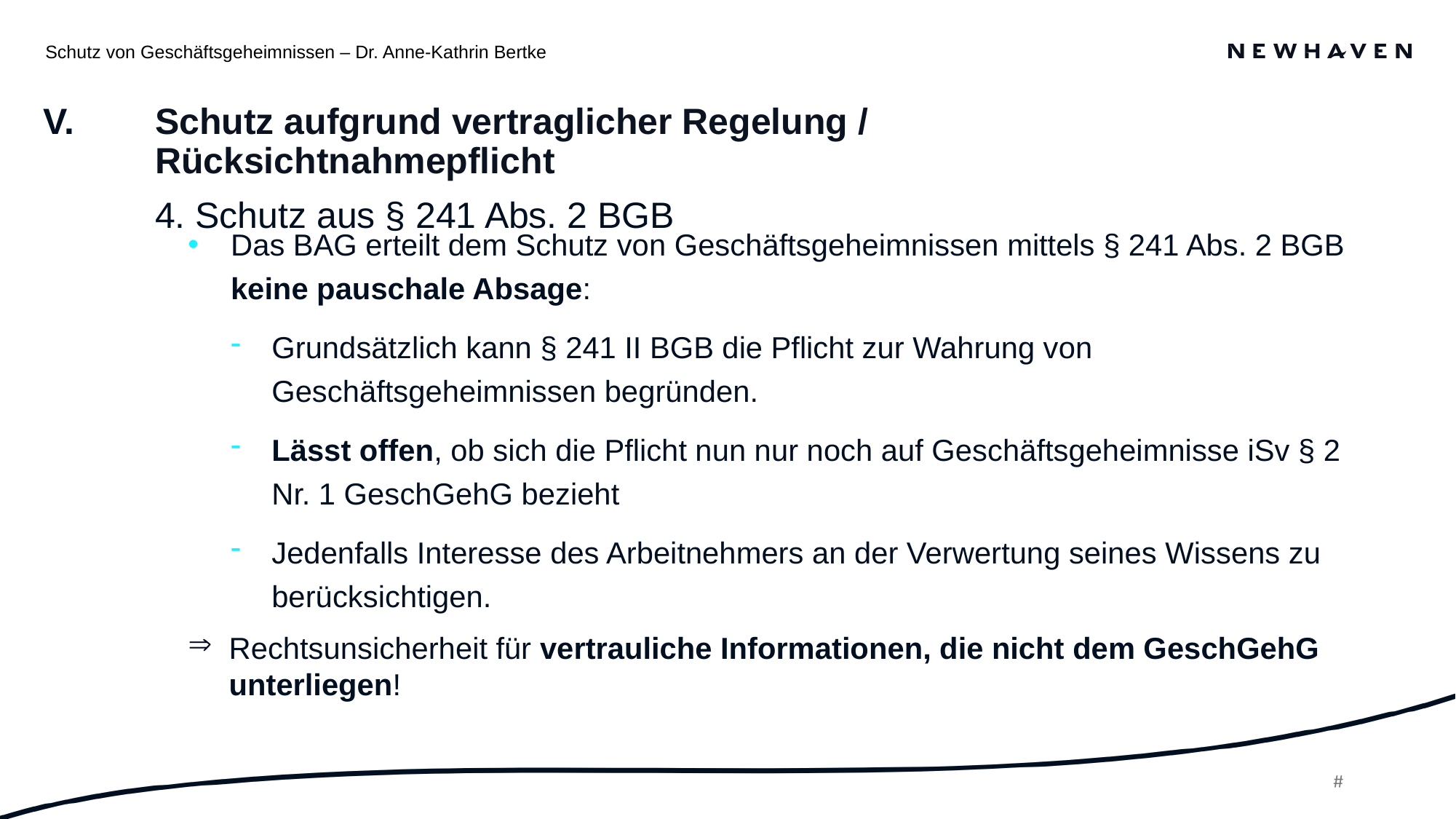

Schutz von Geschäftsgeheimnissen – Dr. Anne-Kathrin Bertke

Schutz aufgrund vertraglicher Regelung / Rücksichtnahmepflicht
4. Schutz aus § 241 Abs. 2 BGB
V.
Das BAG erteilt dem Schutz von Geschäftsgeheimnissen mittels § 241 Abs. 2 BGB keine pauschale Absage:
Grundsätzlich kann § 241 II BGB die Pflicht zur Wahrung von Geschäftsgeheimnissen begründen.
Lässt offen, ob sich die Pflicht nun nur noch auf Geschäftsgeheimnisse iSv § 2 Nr. 1 GeschGehG bezieht
Jedenfalls Interesse des Arbeitnehmers an der Verwertung seines Wissens zu berücksichtigen.
Rechtsunsicherheit für vertrauliche Informationen, die nicht dem GeschGehG unterliegen!

35